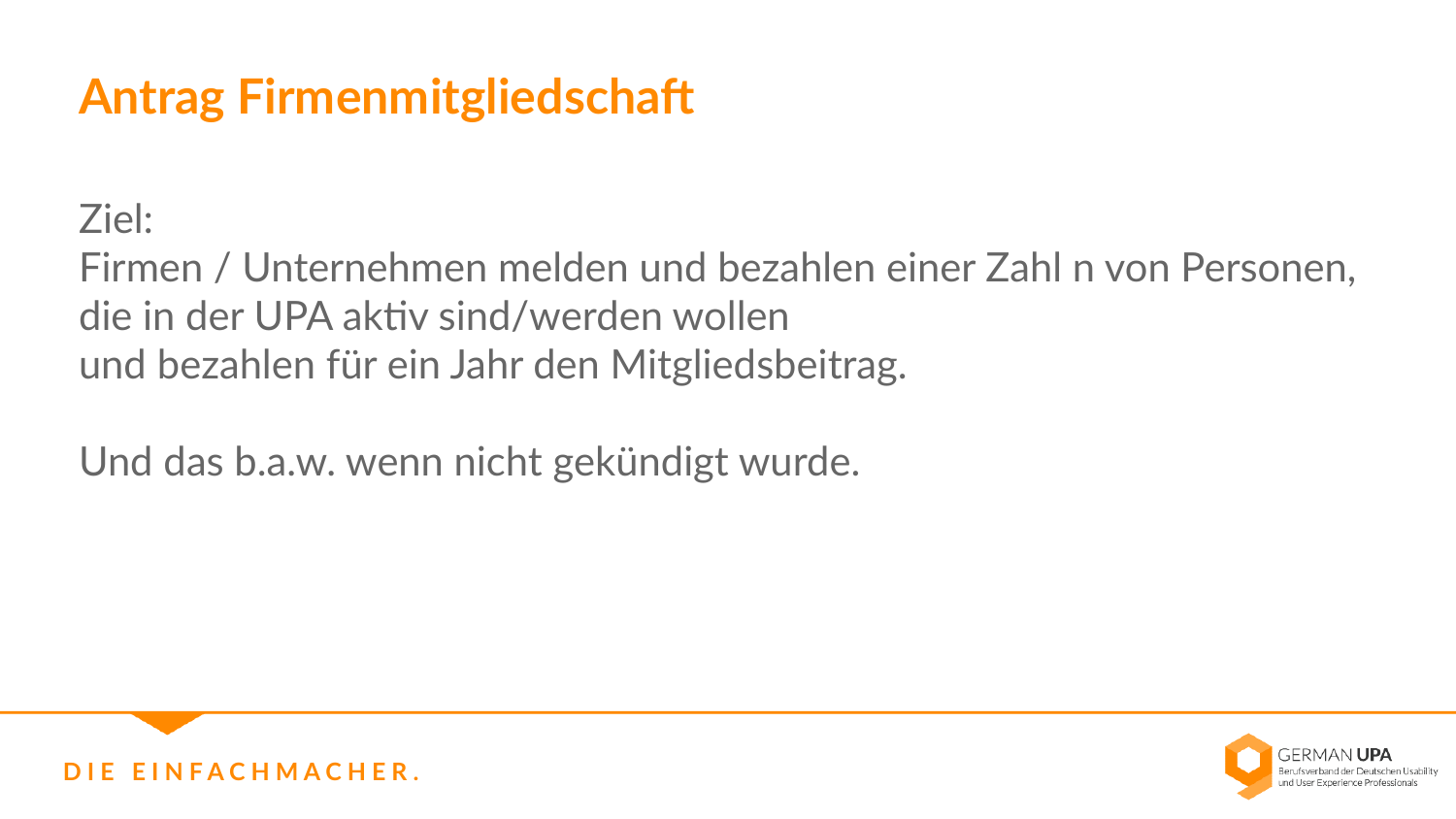

Antrag Firmenmitgliedschaft
Ziel:
Firmen / Unternehmen melden und bezahlen einer Zahl n von Personen, die in der UPA aktiv sind/werden wollen
und bezahlen für ein Jahr den Mitgliedsbeitrag.

Und das b.a.w. wenn nicht gekündigt wurde.